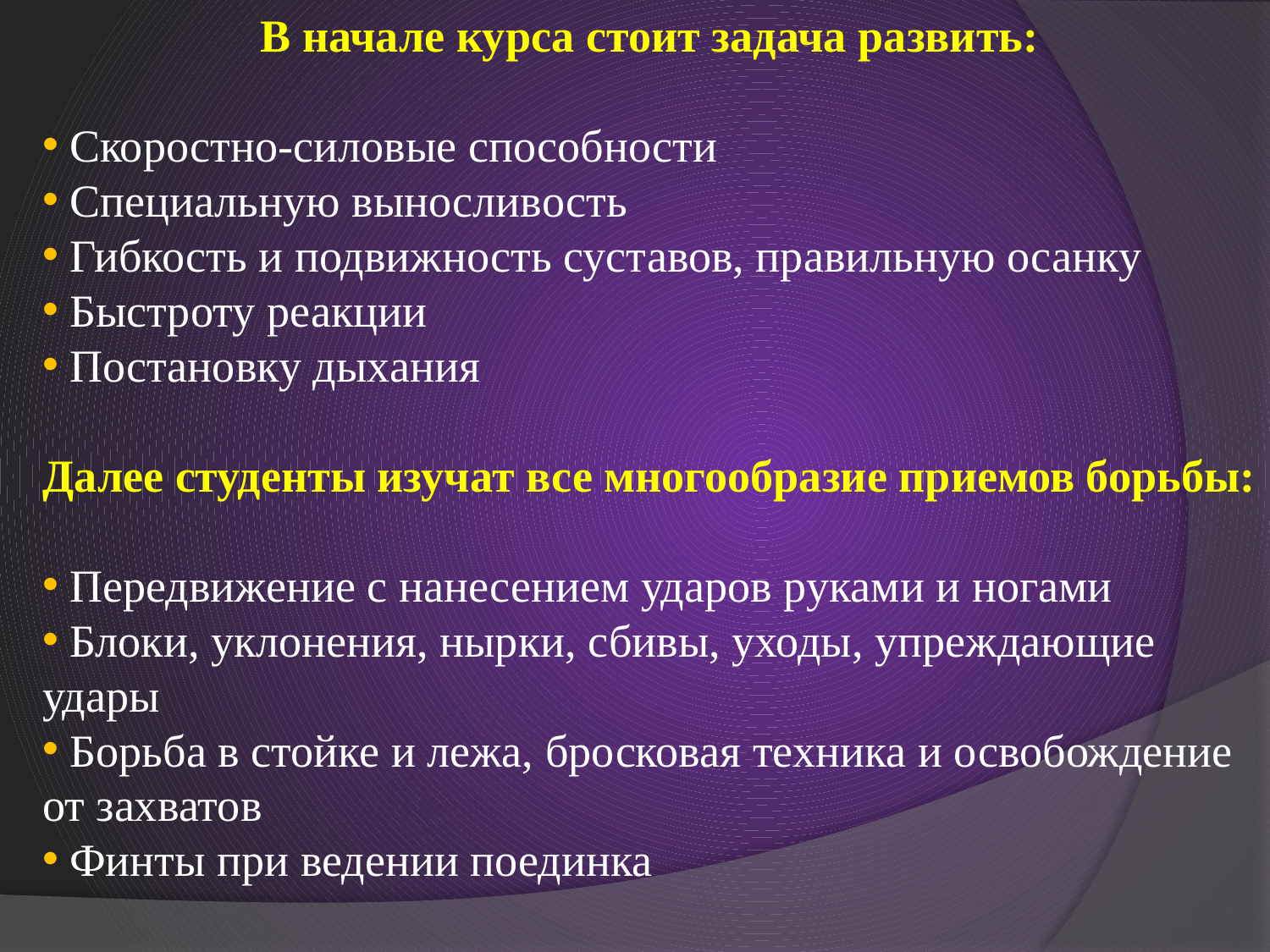

В начале курса стоит задача развить:

 Скоростно-силовые способности
 Специальную выносливость
 Гибкость и подвижность суставов, правильную осанку
 Быстроту реакции
 Постановку дыхания

Далее студенты изучат все многообразие приемов борьбы:

 Передвижение с нанесением ударов руками и ногами
 Блоки, уклонения, нырки, сбивы, уходы, упреждающие удары
 Борьба в стойке и лежа, бросковая техника и освобождение от захватов
 Финты при ведении поединка